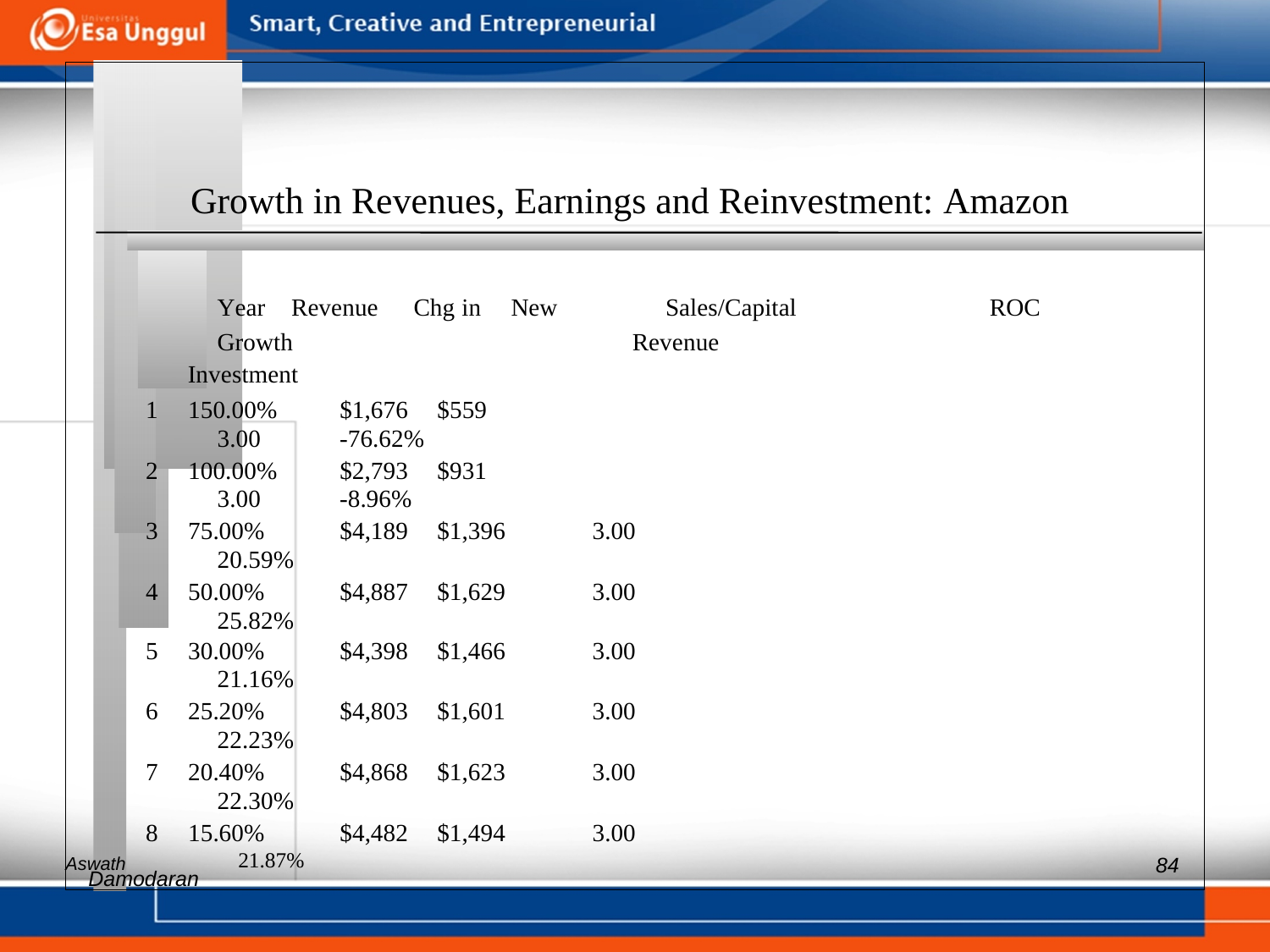

Growth in Revenues, Earnings and Reinvestment: Amazon
Year    Revenue     Chg in    New                 Sales/Capital                               ROC
Growth 	Revenue
Investment
1    150.00%          $1,676    $559
3.00            -76.62%
2    100.00%          $2,793    $931
3.00            -8.96%
3    75.00%            $4,189    $1,396              3.00
20.59%
4    50.00%            $4,887    $1,629              3.00
25.82%
5    30.00%            $4,398    $1,466              3.00
21.16%
6    25.20%            $4,803    $1,601              3.00
22.23%
7    20.40%            $4,868    $1,623              3.00
22.30%
8    15.60%            $4,482    $1,494              3.00
Aswath                      21.87%

84
Damodaran